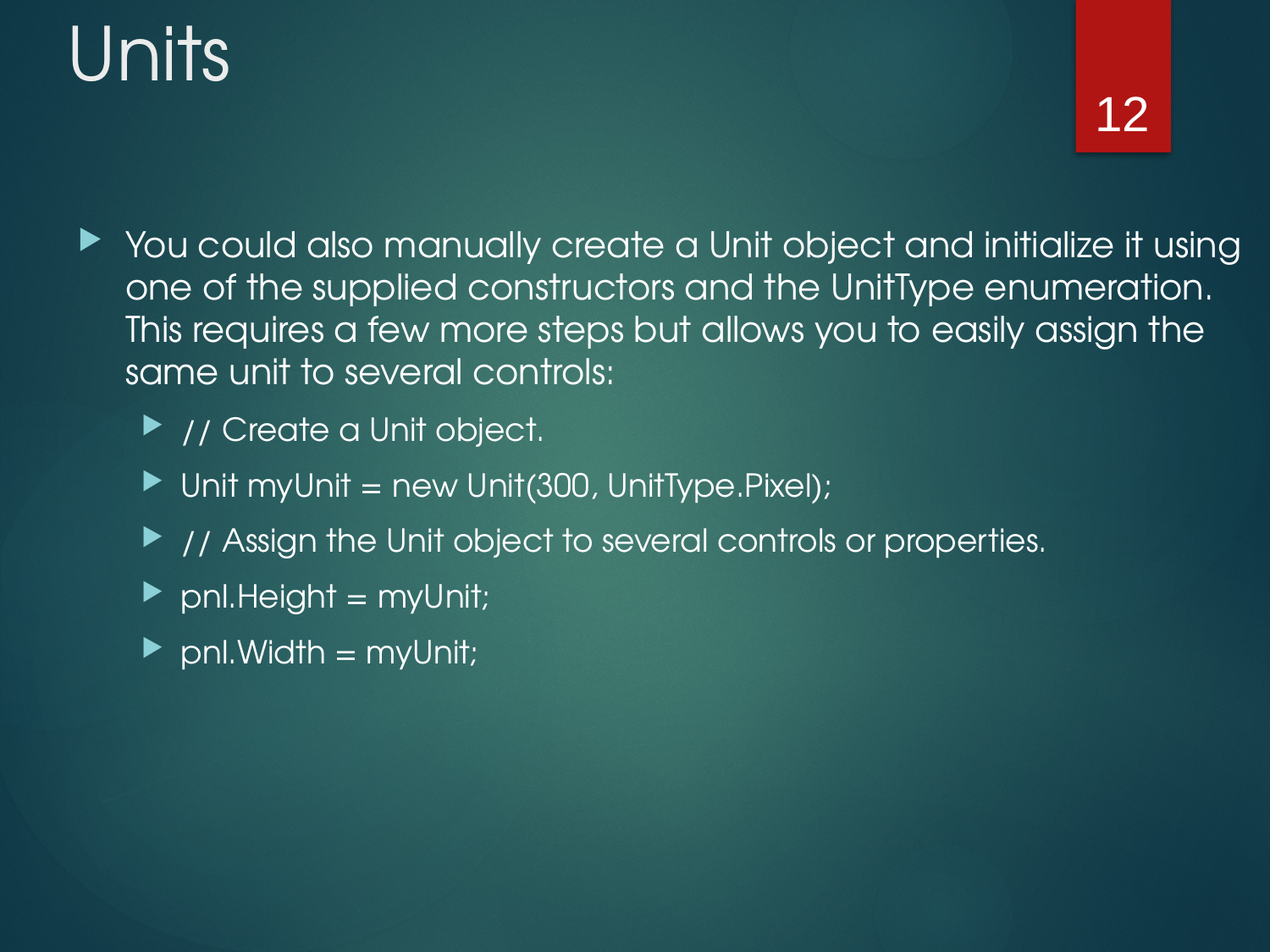

# Units
12

You could also manually create a Unit object and initialize it using one of the supplied constructors and the UnitType enumeration. This requires a few more steps but allows you to easily assign the same unit to several controls:
// Create a Unit object.
Unit myUnit = new Unit(300, UnitType.Pixel);
// Assign the Unit object to several controls or properties.
pnl.Height = myUnit;
pnl.Width = myUnit;